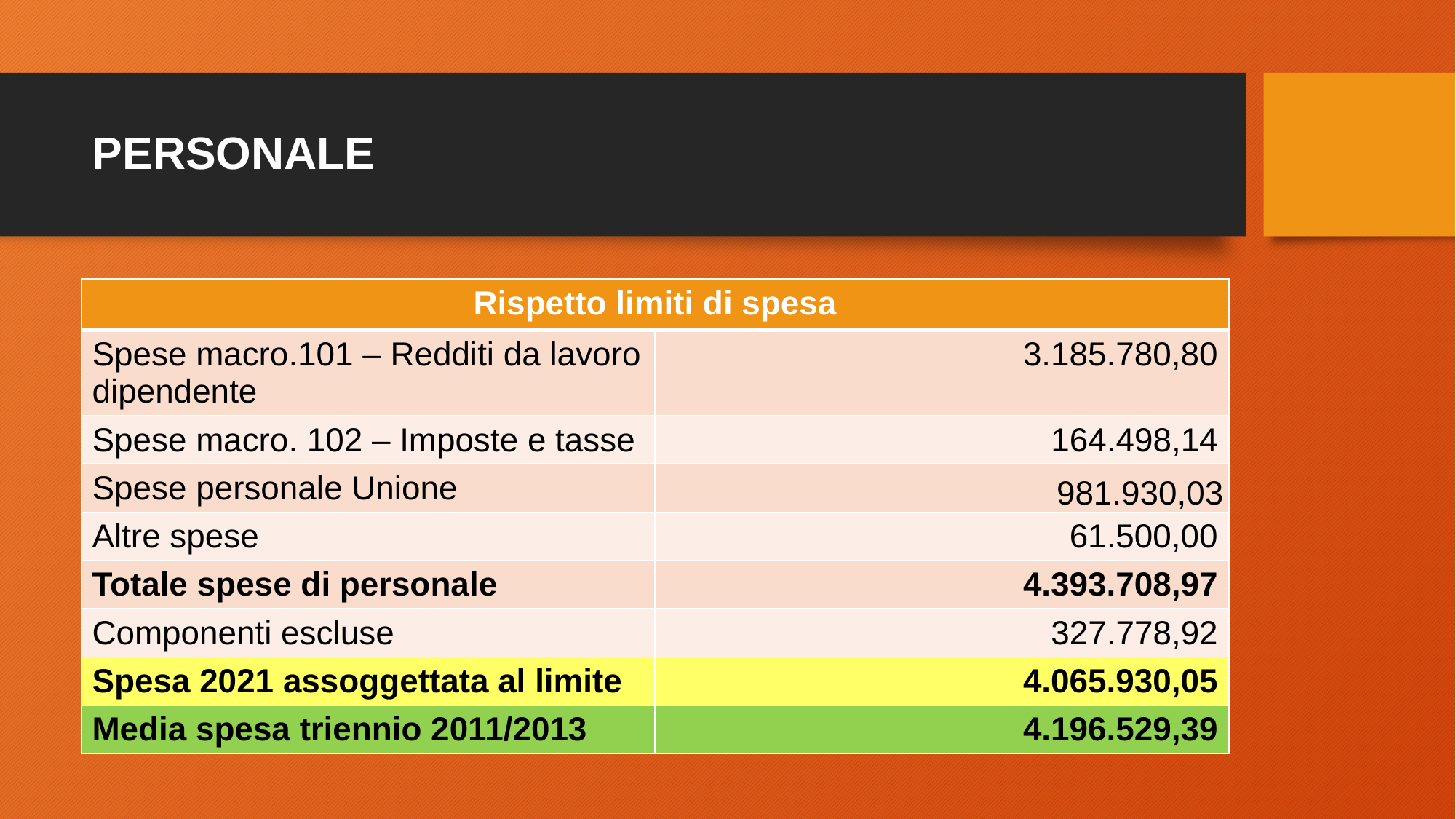

# PERSONALE
| Rispetto limiti di spesa |  |
| --- | --- |
| Spese macro.101 – Redditi da lavoro dipendente | 3.185.780,80 |
| Spese macro. 102 – Imposte e tasse | 164.498,14 |
| Spese personale Unione | 981.930,03 |
| Altre spese | 61.500,00 |
| Totale spese di personale | 4.393.708,97 |
| Componenti escluse | 327.778,92 |
| Spesa 2021 assoggettata al limite | 4.065.930,05 |
| Media spesa triennio 2011/2013 | 4.196.529,39 |